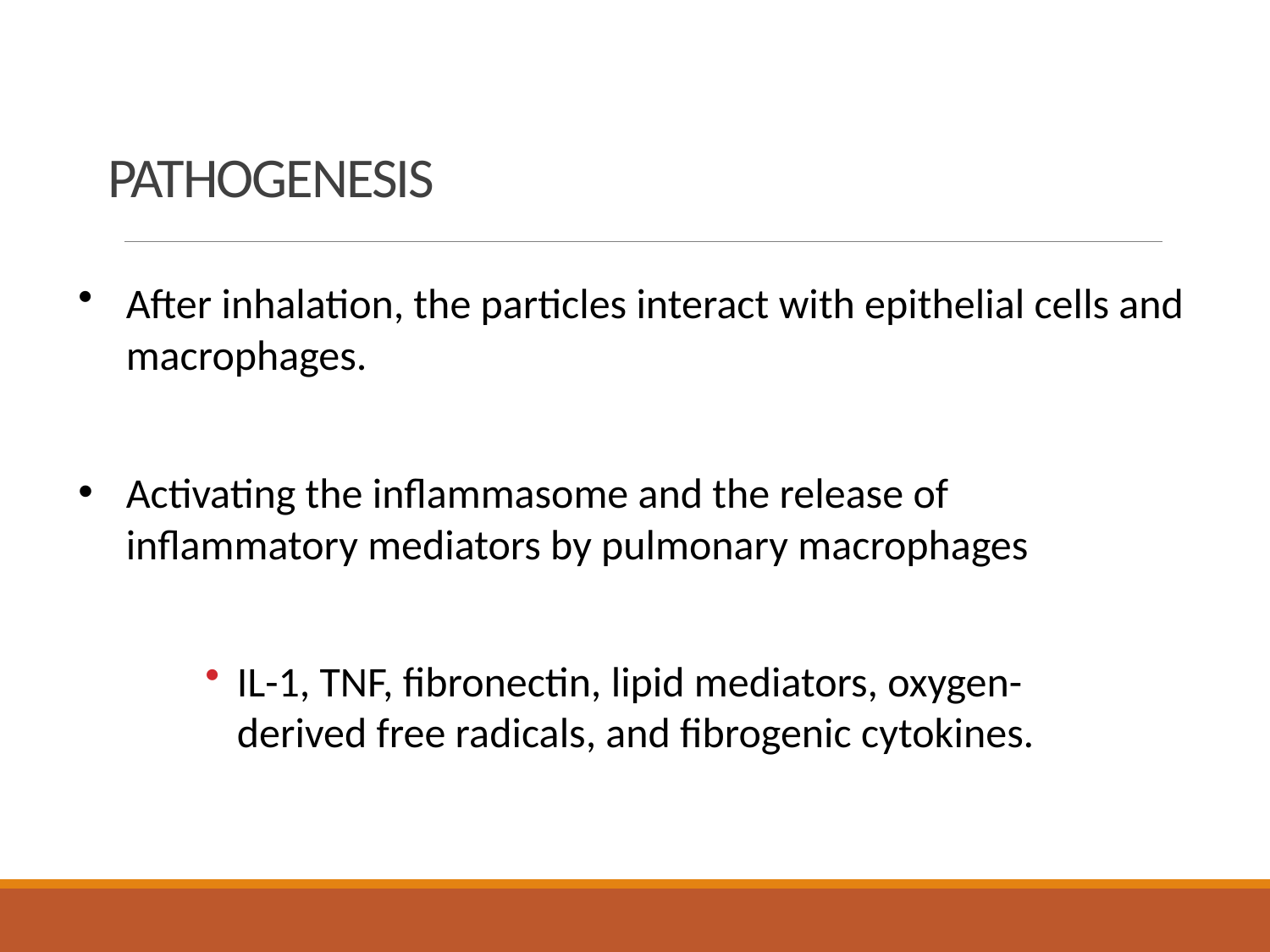

# PATHOGENESIS
After inhalation, the particles interact with epithelial cells and macrophages.

Activating the inflammasome and the release of inflammatory mediators by pulmonary macrophages

IL-1, TNF, fibronectin, lipid mediators, oxygen-derived free radicals, and fibrogenic cytokines.